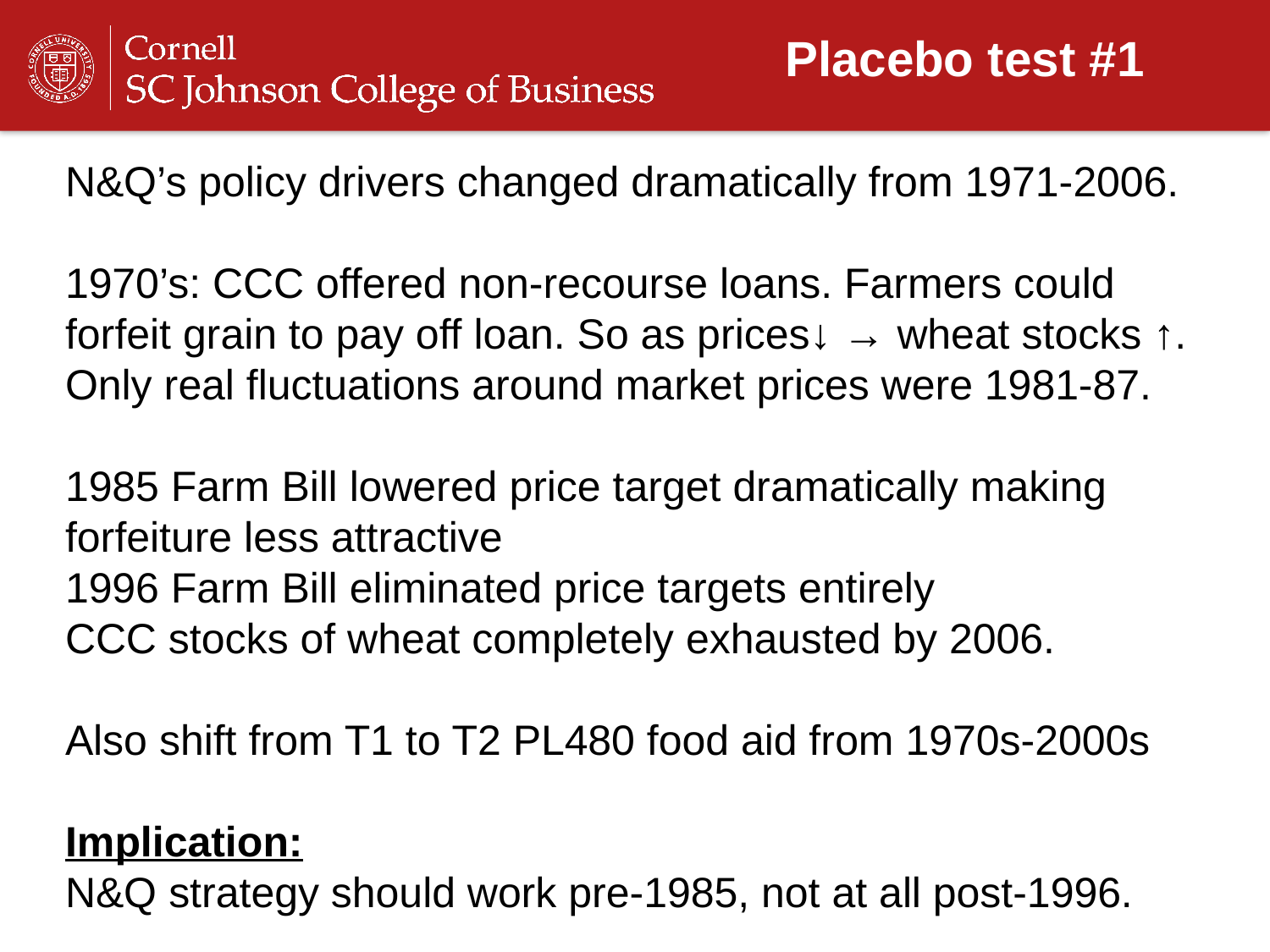

Placebo test #1
N&Q’s policy drivers changed dramatically from 1971-2006.

1970’s: CCC offered non-recourse loans. Farmers could forfeit grain to pay off loan. So as prices↓ → wheat stocks ↑.
Only real fluctuations around market prices were 1981-87.

1985 Farm Bill lowered price target dramatically making forfeiture less attractive
1996 Farm Bill eliminated price targets entirely
CCC stocks of wheat completely exhausted by 2006.

Also shift from T1 to T2 PL480 food aid from 1970s-2000s

Implication:
N&Q strategy should work pre-1985, not at all post-1996.